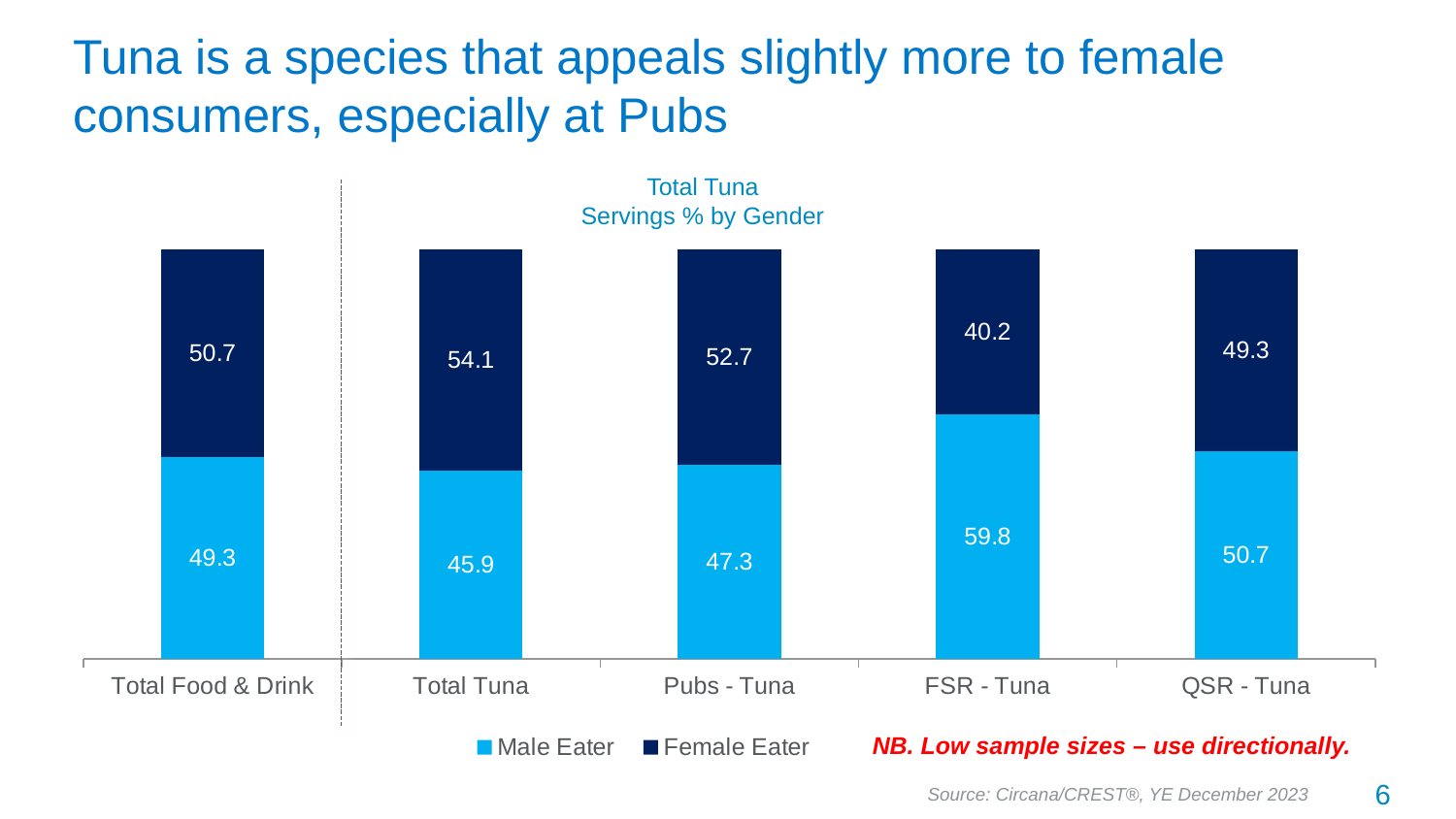

# Tuna is a species that appeals slightly more to female consumers, especially at Pubs
Total Tuna
Servings % by Gender

### Chart

| Category | Male Eater | Female Eater |
|---|---|---|
| Total Food & Drink | 49.3 | 50.7 |
| Total Tuna | 45.9 | 54.1 |
| Pubs - Tuna | 47.3 | 52.7 |
| FSR - Tuna | 59.8 | 40.2 |
| QSR - Tuna | 50.7 | 49.3 |
NB. Low sample sizes – use directionally.
6
Source: Circana/CREST®, YE December 2023